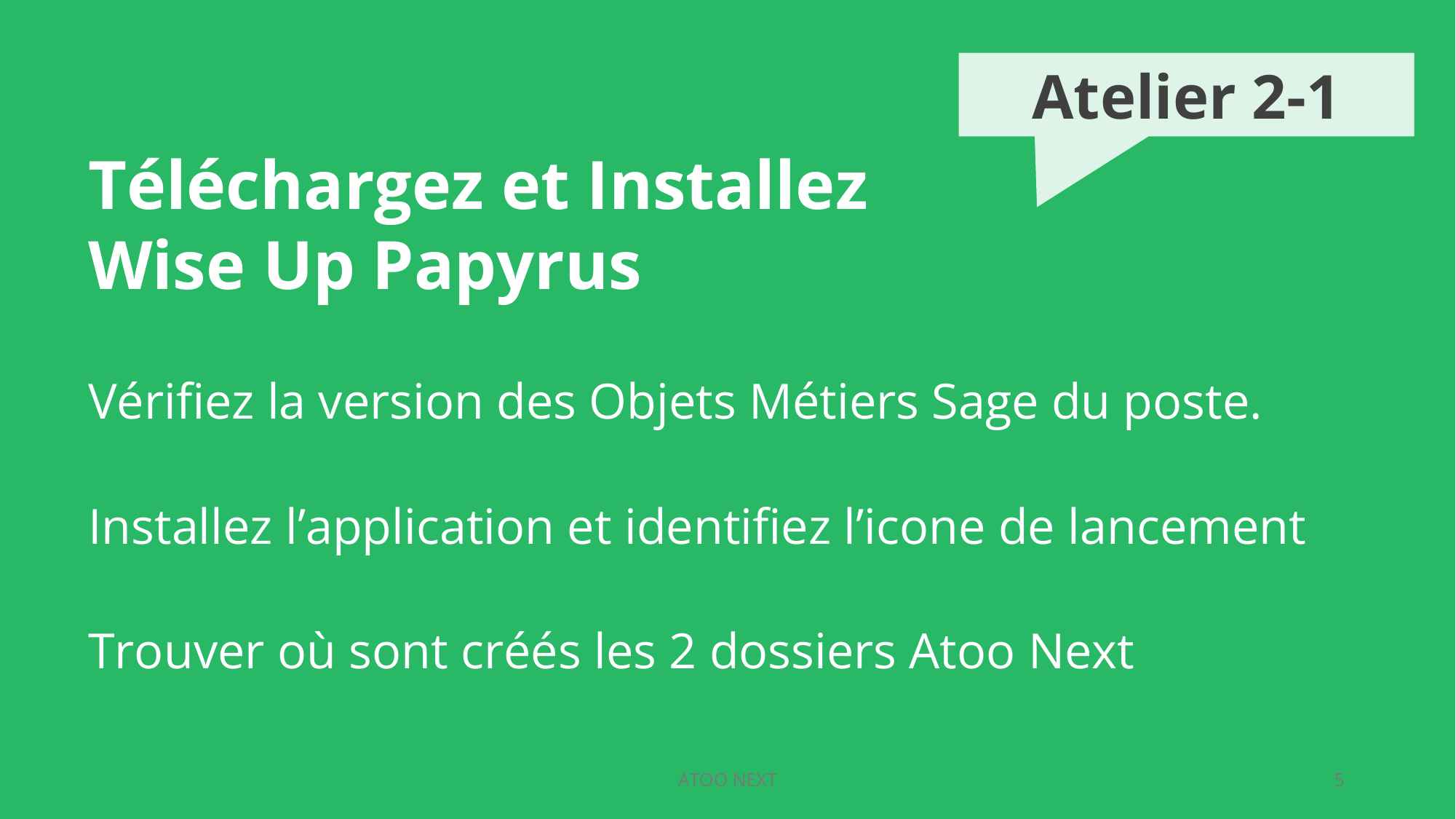

Atelier 2-1
Téléchargez et Installez
Wise Up Papyrus
Vérifiez la version des Objets Métiers Sage du poste.
Installez l’application et identifiez l’icone de lancement
Trouver où sont créés les 2 dossiers Atoo Next
ATOO NEXT
5